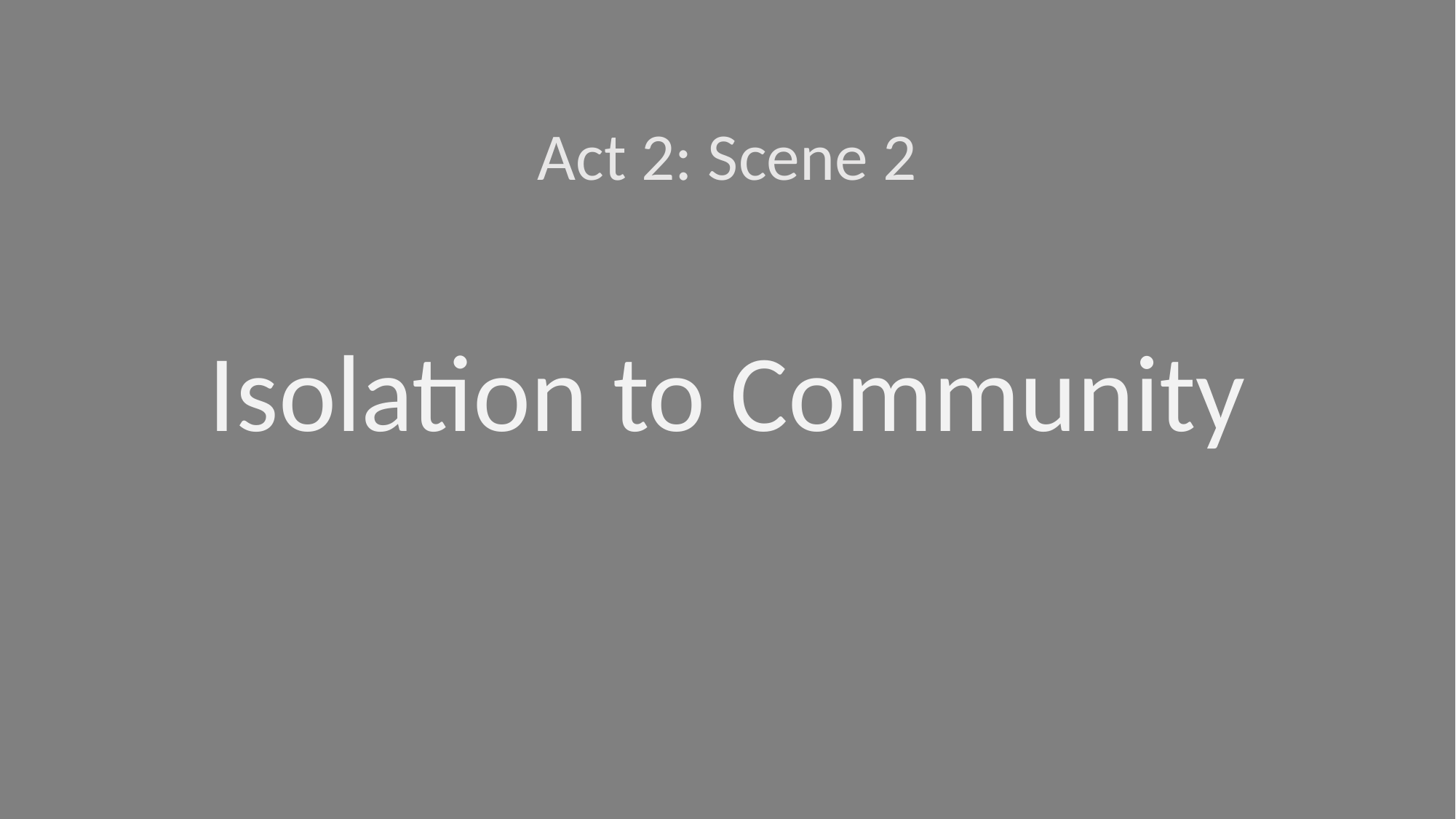

# Act 2: Scene 2

Isolation to Community